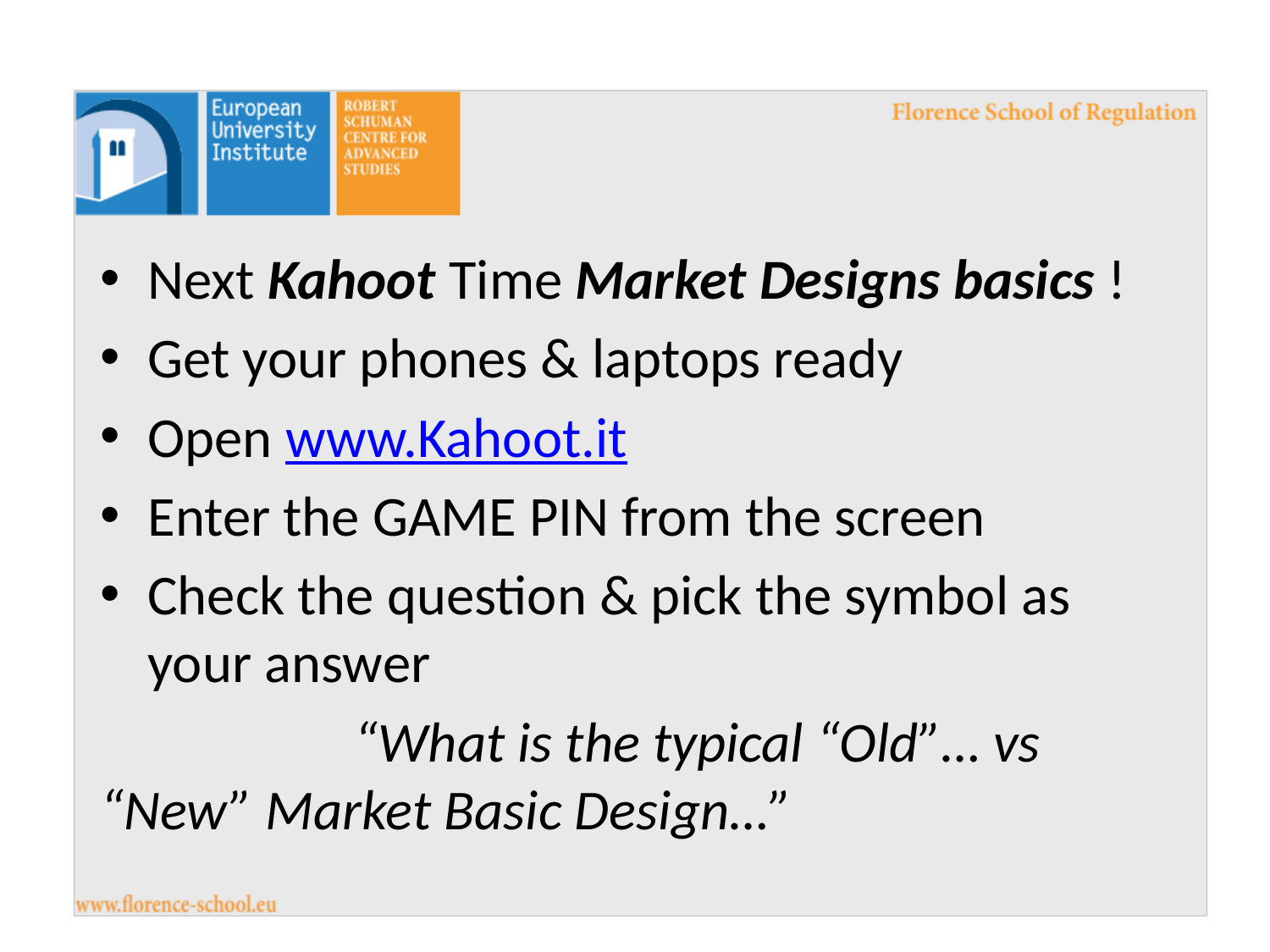

Next Kahoot Time Market Designs basics !
Get your phones & laptops ready
Open www.Kahoot.it
Enter the GAME PIN from the screen
Check the question & pick the symbol as your answer
		“What is the typical “Old”… vs “New” Market Basic Design…”